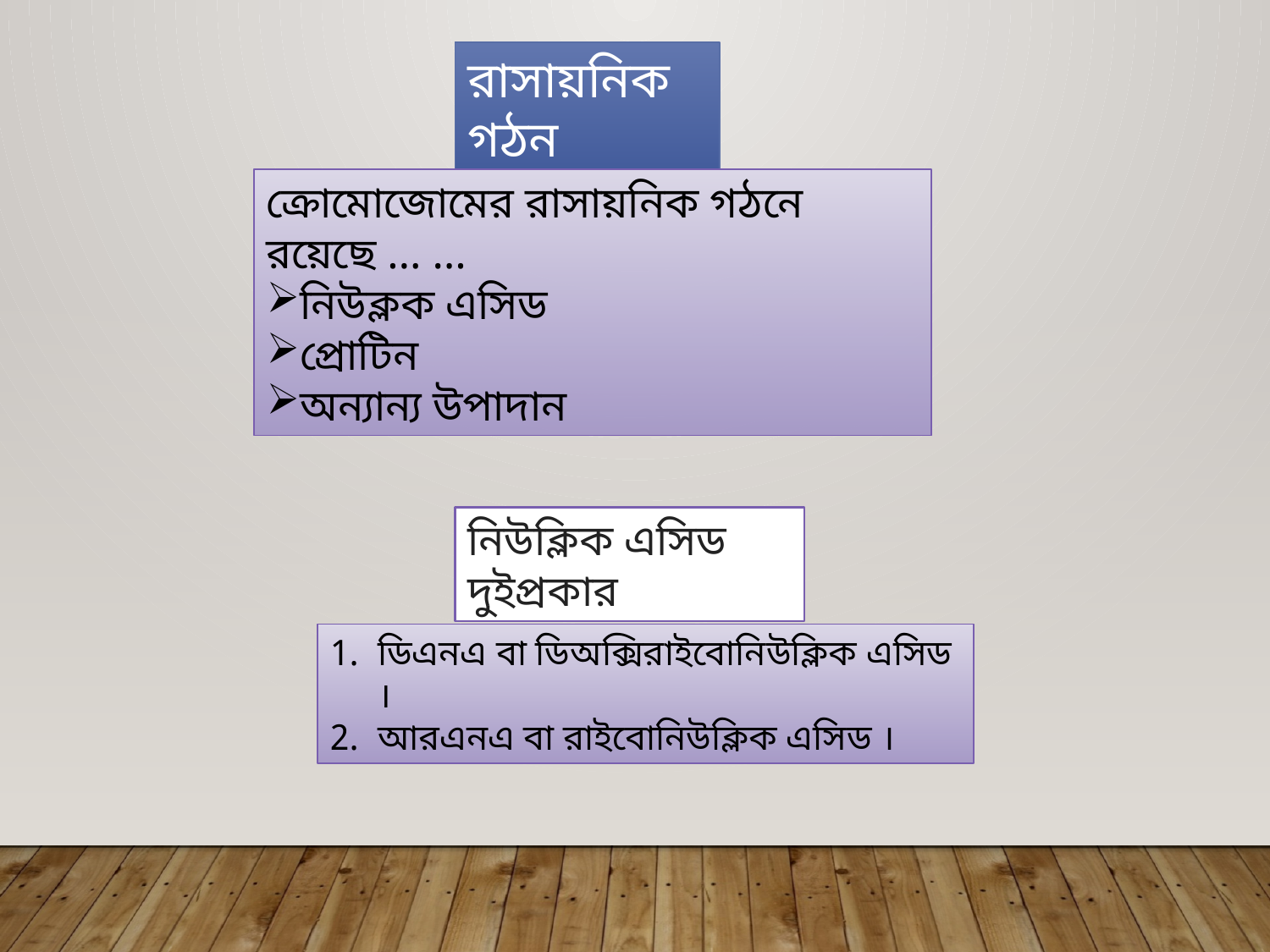

রাসায়নিক গঠন
ক্রোমোজোমের রাসায়নিক গঠনে রয়েছে … …
নিউক্লক এসিড
প্রোটিন
অন্যান্য উপাদান
নিউক্লিক এসিড দুইপ্রকার
ডিএনএ বা ডিঅক্সিরাইবোনিউক্লিক এসিড ।
আরএনএ বা রাইবোনিউক্লিক এসিড ।